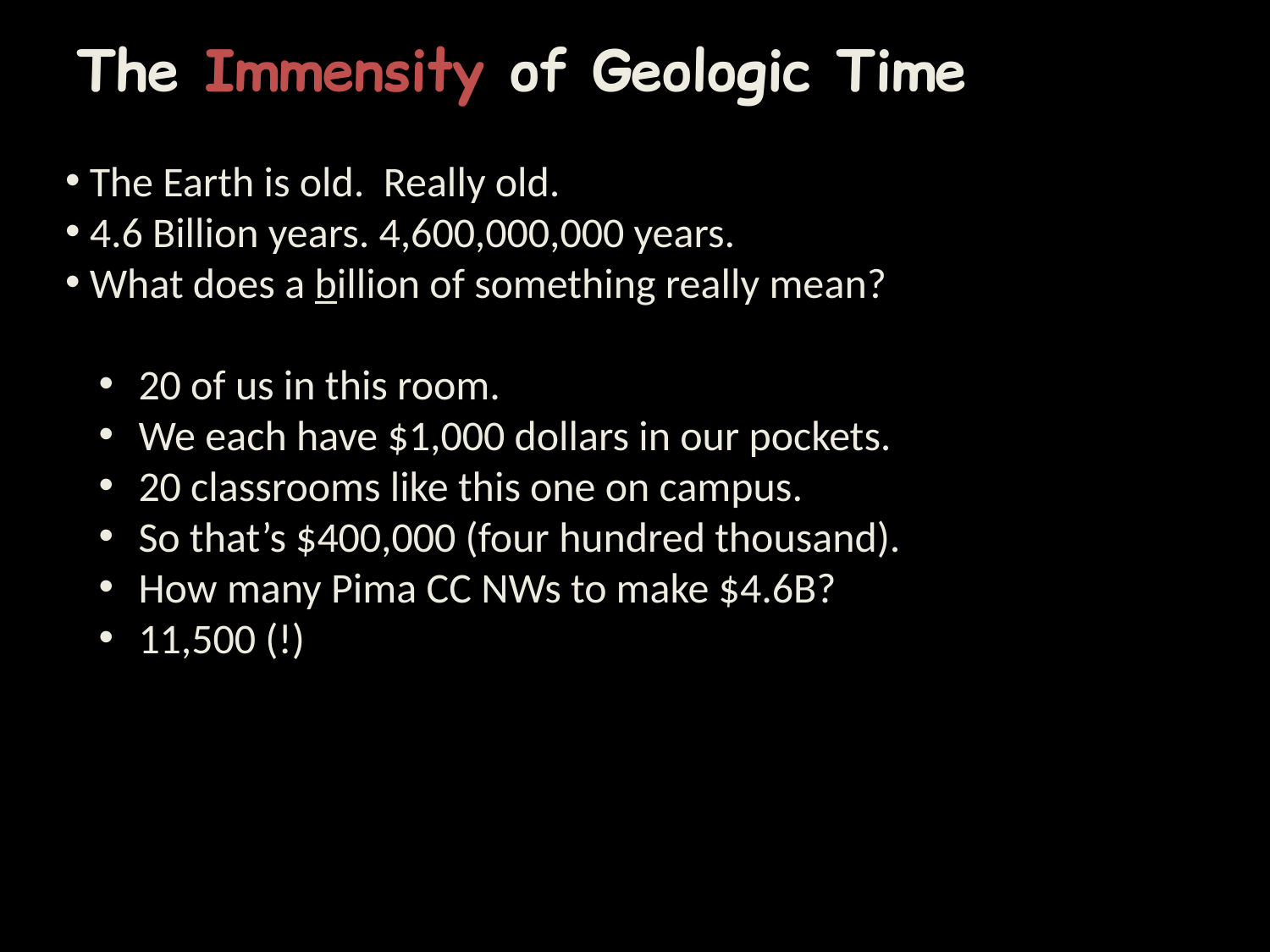

# The Immensity of Geologic Time
 The Earth is old.  Really old.
 4.6 Billion years. 4,600,000,000 years.
 What does a billion of something really mean?

 20 of us in this room.
 We each have $1,000 dollars in our pockets.
 20 classrooms like this one on campus.
 So that’s $400,000 (four hundred thousand).
 How many Pima CC NWs to make $4.6B?
 11,500 (!)